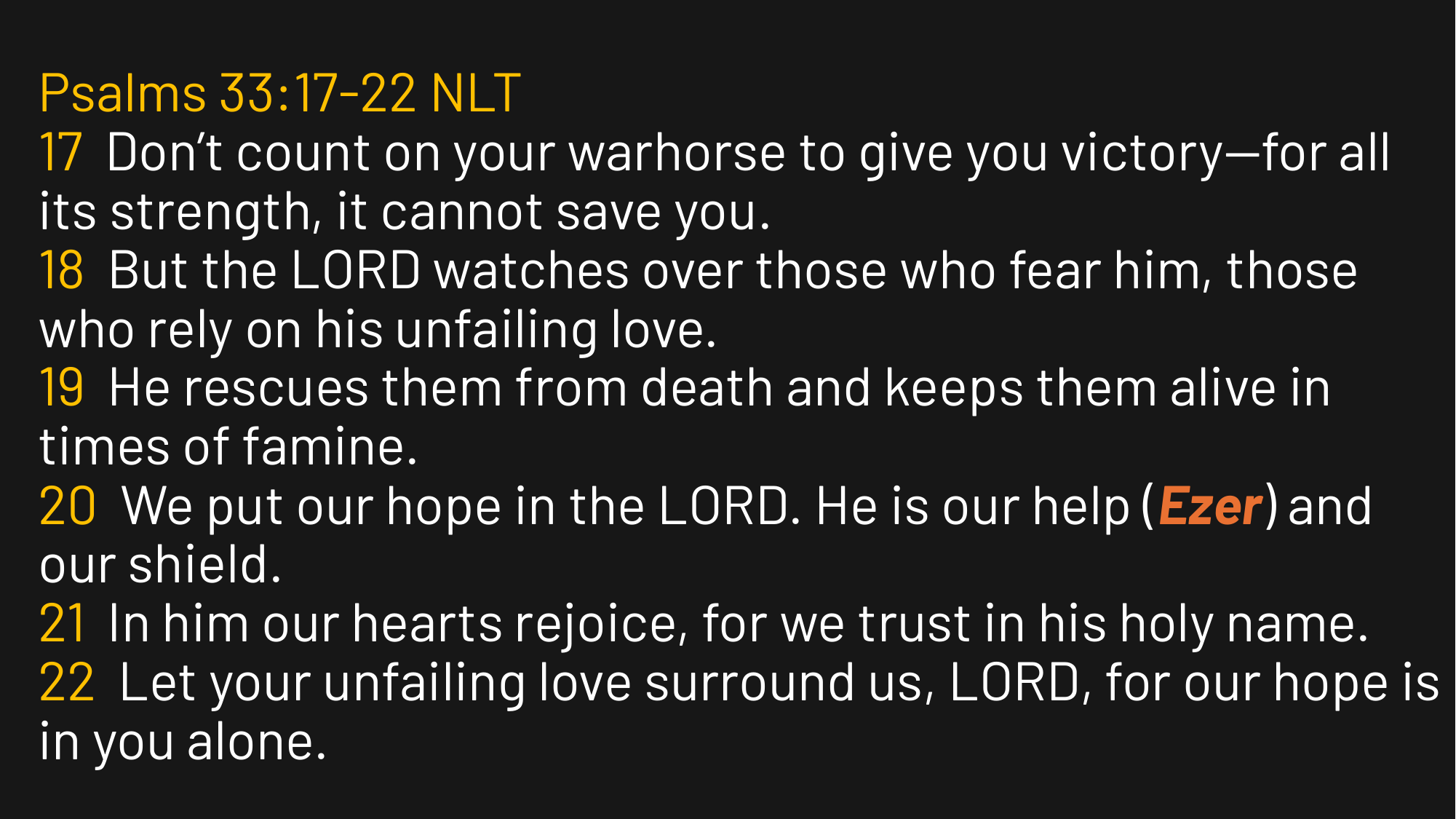

# Psalms 33:17-22 NLT 17  Don’t count on your warhorse to give you victory—for all its strength, it cannot save you. 18  But the LORD watches over those who fear him, those who rely on his unfailing love. 19  He rescues them from death and keeps them alive in times of famine. 20  We put our hope in the LORD. He is our help (Ezer) and our shield. 21  In him our hearts rejoice, for we trust in his holy name. 22  Let your unfailing love surround us, LORD, for our hope is in you alone.